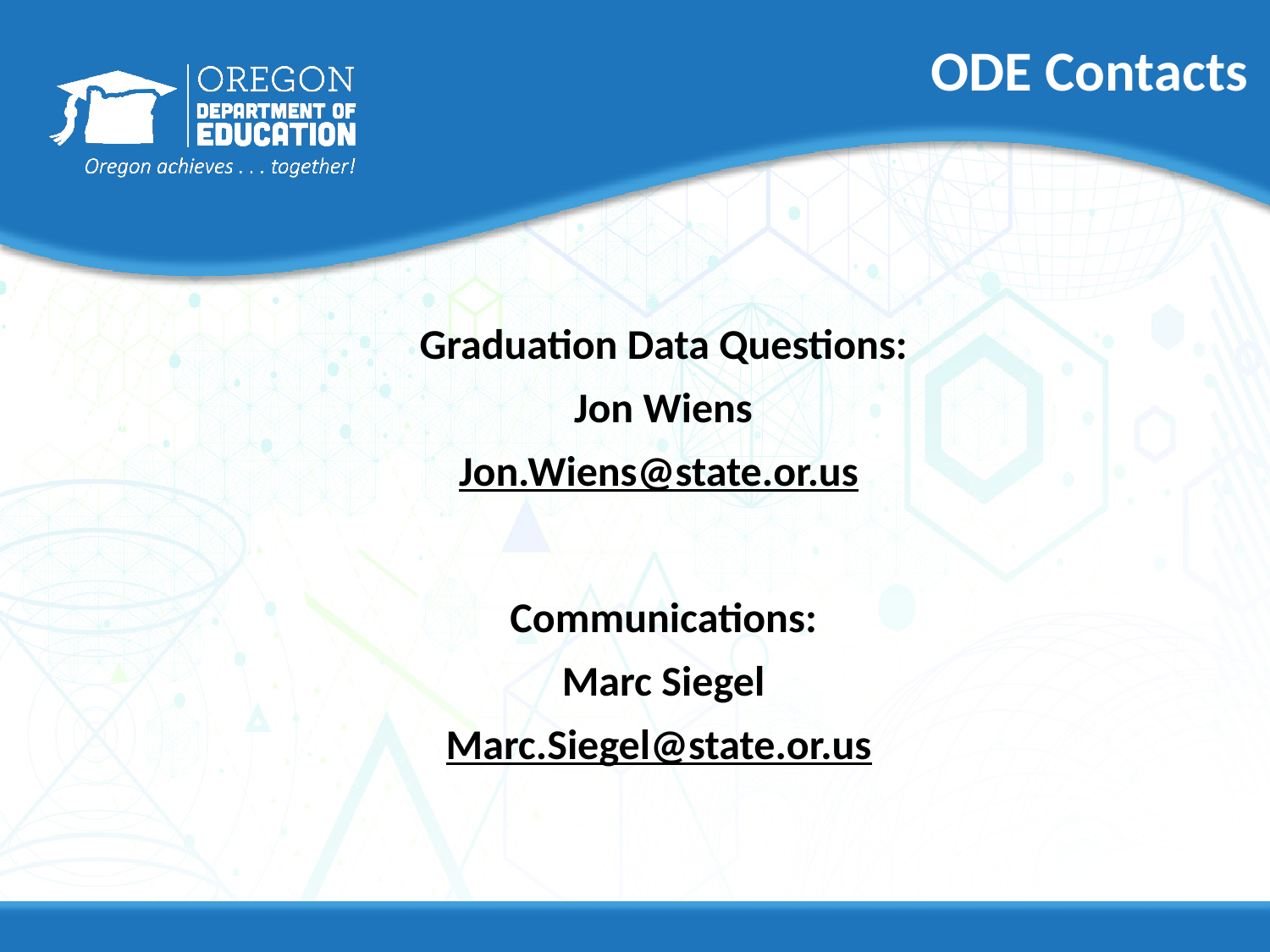

# ODE Contacts
Graduation Data Questions:
Jon Wiens
Jon.Wiens@state.or.us
Communications:
Marc Siegel
Marc.Siegel@state.or.us